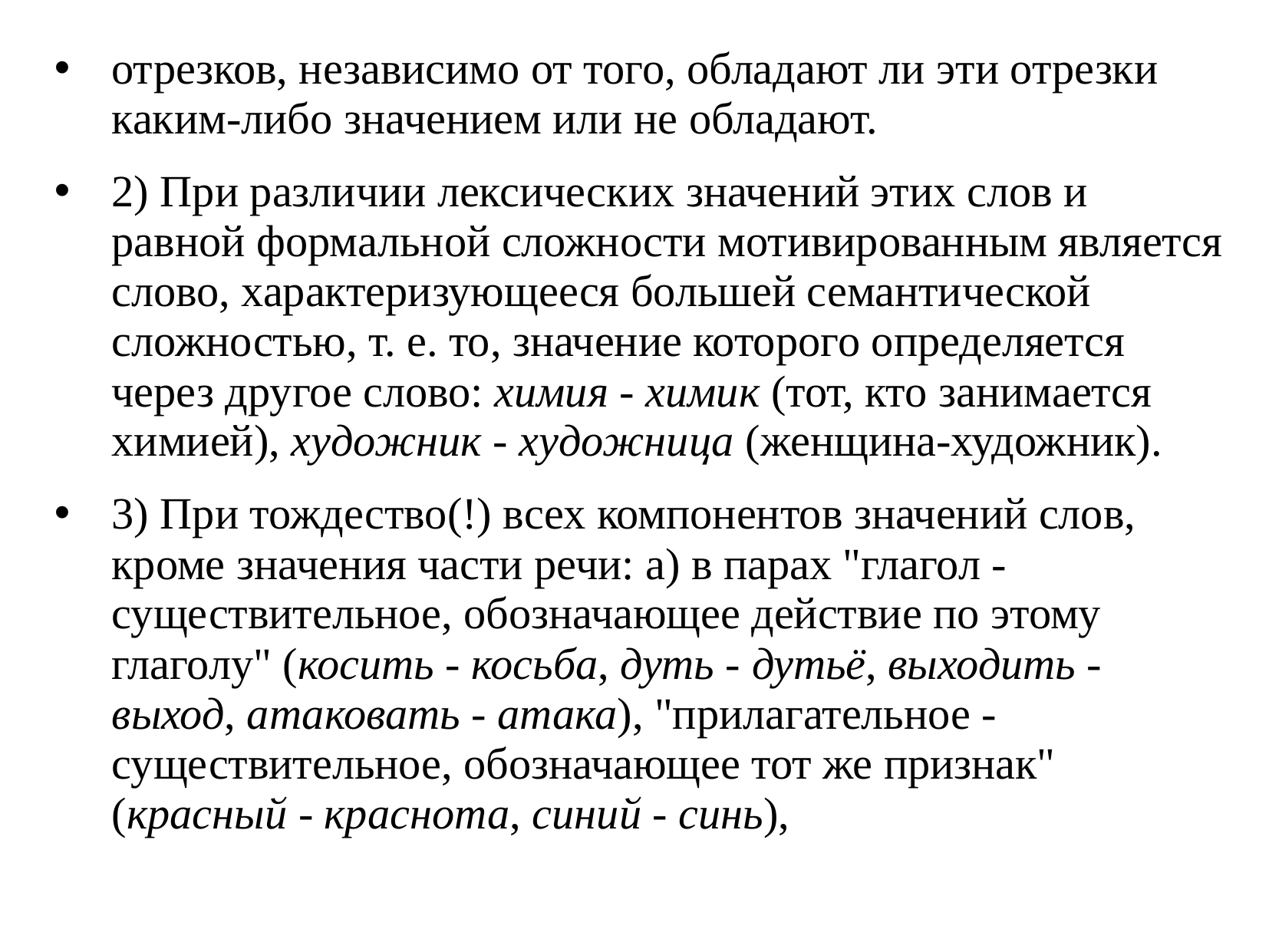

отрезков, независимо от того, обладают ли эти отрезки каким-либо значением или не обладают.
2) При различии лексических значений этих слов и равной формальной сложности мотивированным является слово, характеризующееся большей семантической сложностью, т. е. то, значение которого определяется через другое слово: химия - химик (тот, кто занимается химией), художник - художница (женщина-художник).
3) При тождество(!) всех компонентов значений слов, кроме значения части речи: а) в парах "глагол - существительное, обозначающее действие по этому глаголу" (косить - косьба, дуть - дутьё, выходить - выход, атаковать - атака), "прилагательное - существительное, обозначающее тот же признак" (красный - краснота, синий - синь),